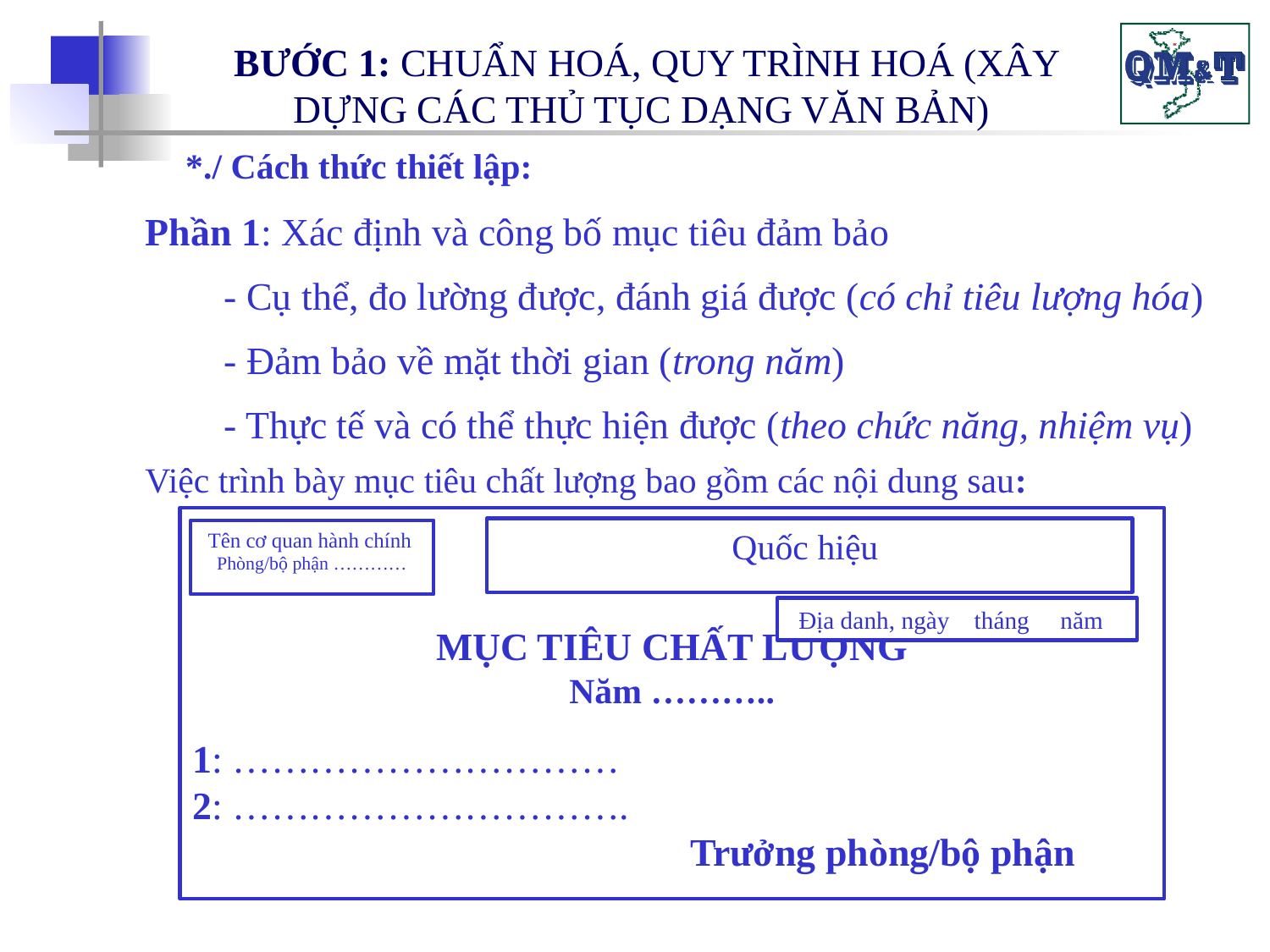

BƯỚC 1: CHUẨN HOÁ, QUY TRÌNH HOÁ (XÂY DỰNG CÁC THỦ TỤC DẠNG VĂN BẢN)
*./ Cách thức thiết lập:
      Phần 1: Xác định và công bố mục tiêu đảm bảo
	- Cụ thể, đo lường được, đánh giá được (có chỉ tiêu lượng hóa)
	- Đảm bảo về mặt thời gian (trong năm)
	- Thực tế và có thể thực hiện được (theo chức năng, nhiệm vụ)
Việc trình bày mục tiêu chất lượng bao gồm các nội dung sau:

MỤC TIÊU CHẤT LƯỢNG
Năm ………..

1: …………………………
2: ………………………….
                                                        Trưởng phòng/bộ phận

Quốc hiệu
Tên cơ quan hành chính
Phòng/bộ phận …………
Địa danh, ngày    tháng     năm